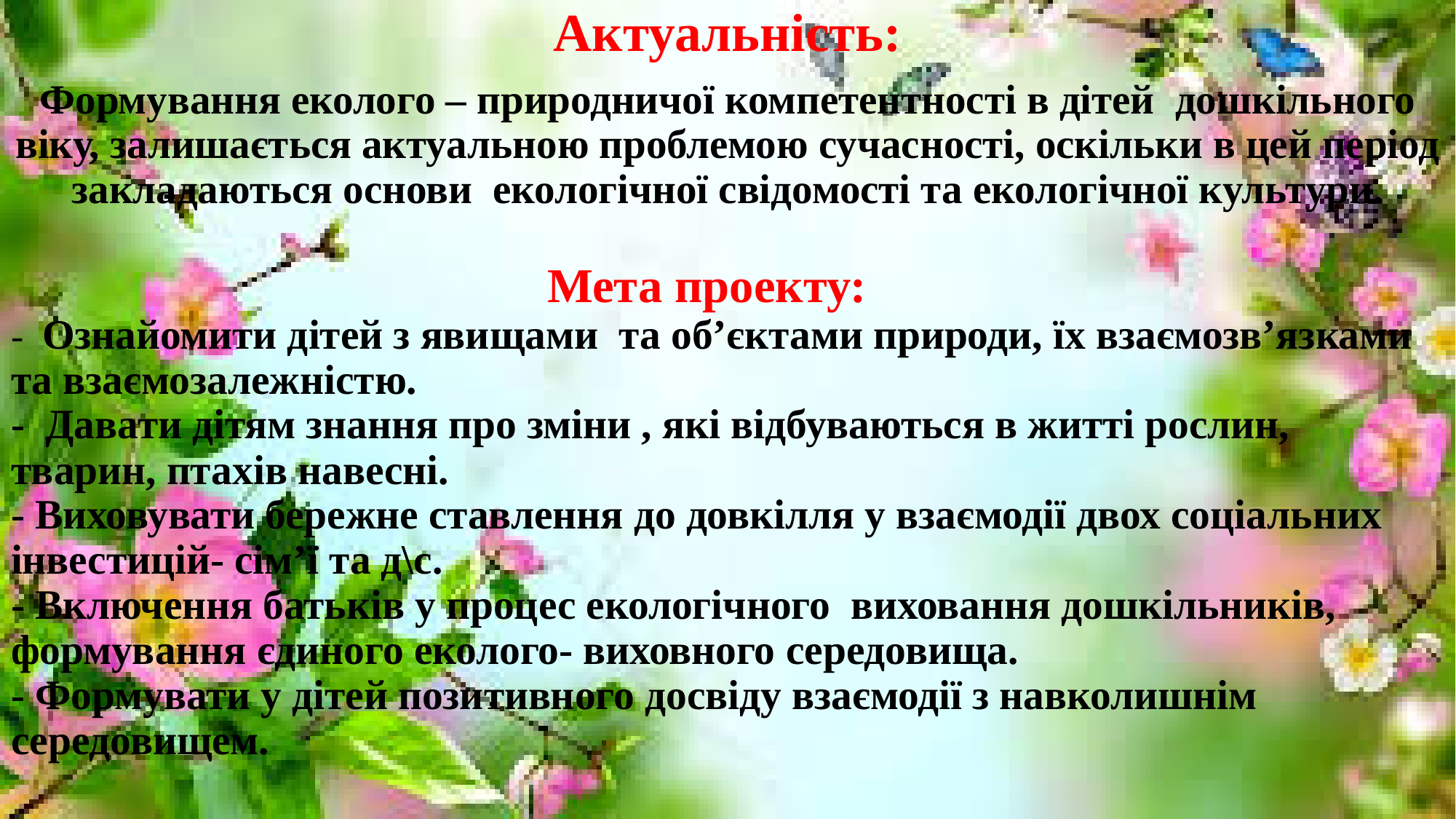

Актуальність:
Формування еколого – природничої компетентності в дітей  дошкільного віку, залишається актуальною проблемою сучасності, оскільки в цей період закладаються основи  екологічної свідомості та екологічної культури.

# Мета проекту: -  Ознайомити дітей з явищами  та об’єктами природи, їх взаємозв’язками та взаємозалежністю. -  Давати дітям знання про зміни , які відбуваються в житті рослин, тварин, птахів навесні. - Виховувати бережне ставлення до довкілля у взаємодії двох соціальних інвестицій- сім’ї та д\с. - Включення батьків у процес екологічного  виховання дошкільників, формування єдиного еколого- виховного середовища. - Формувати у дітей позитивного досвіду взаємодії з навколишнім середовищем.